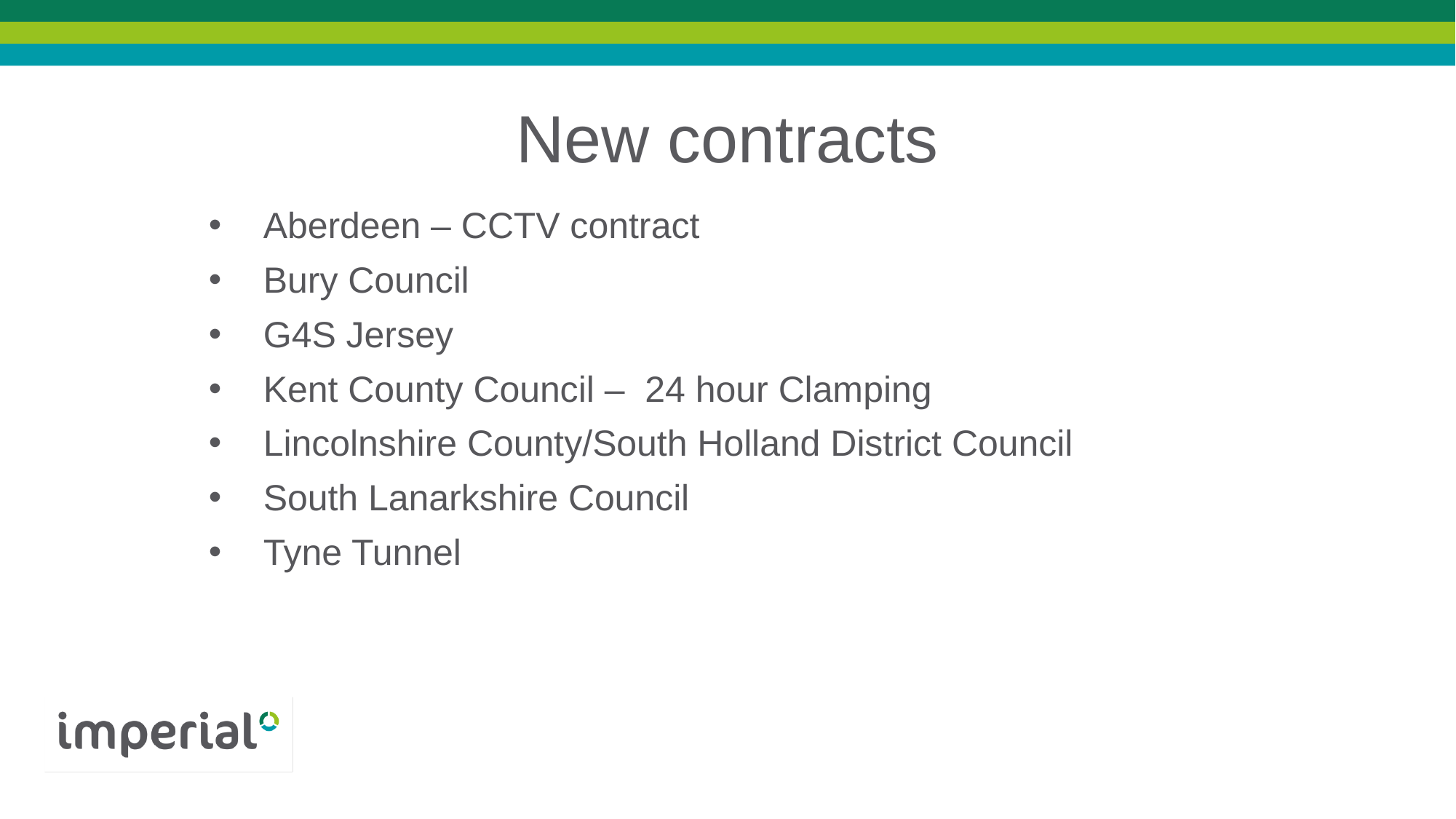

# New contracts
Aberdeen – CCTV contract
Bury Council
G4S Jersey
Kent County Council –  24 hour Clamping
Lincolnshire County/South Holland District Council
South Lanarkshire Council
Tyne Tunnel